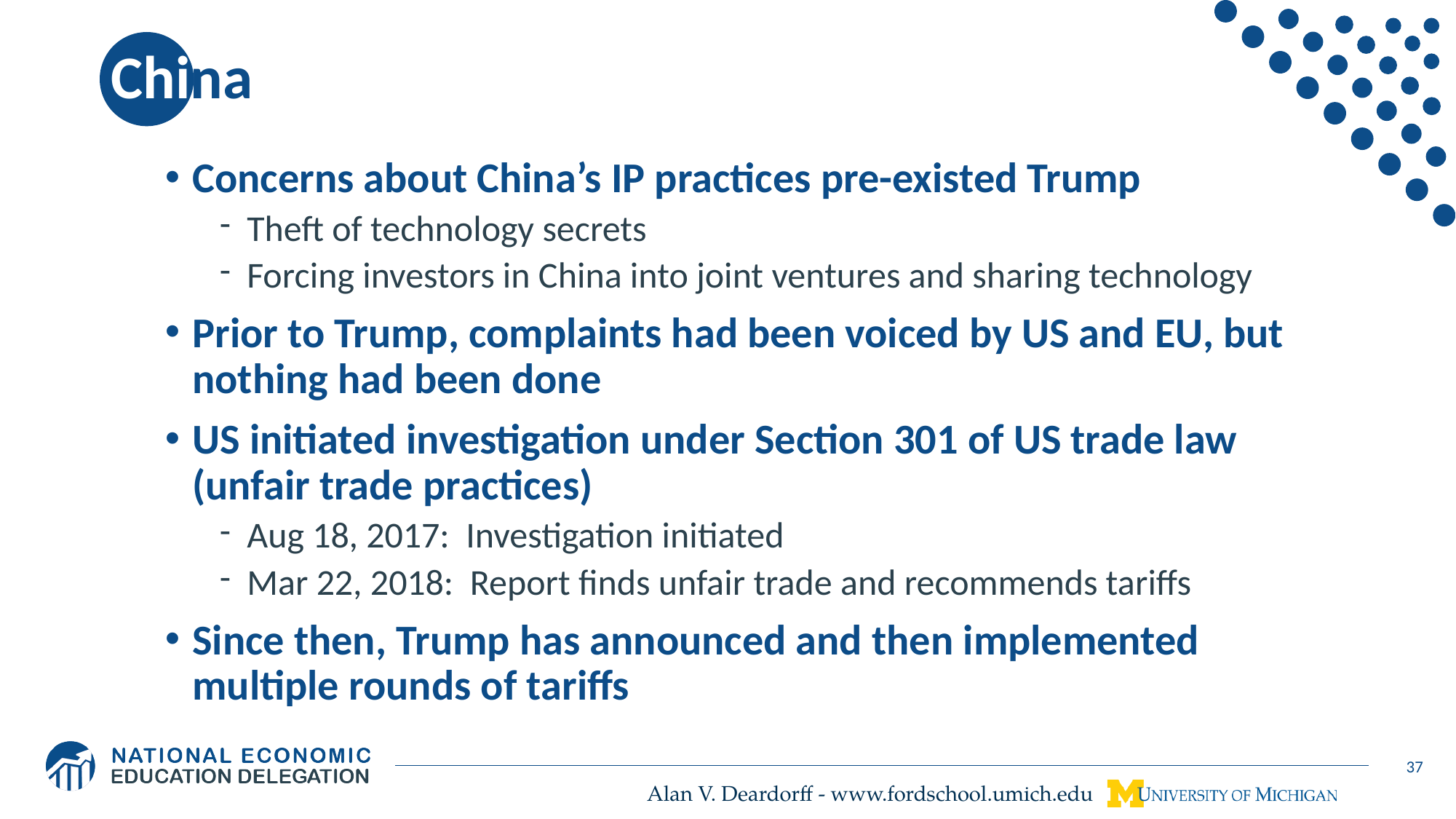

37
# China
Concerns about China’s IP practices pre-existed Trump
Theft of technology secrets
Forcing investors in China into joint ventures and sharing technology
Prior to Trump, complaints had been voiced by US and EU, but nothing had been done
US initiated investigation under Section 301 of US trade law (unfair trade practices)
Aug 18, 2017:  Investigation initiated
Mar 22, 2018:  Report finds unfair trade and recommends tariffs
Since then, Trump has announced and then implemented multiple rounds of tariffs